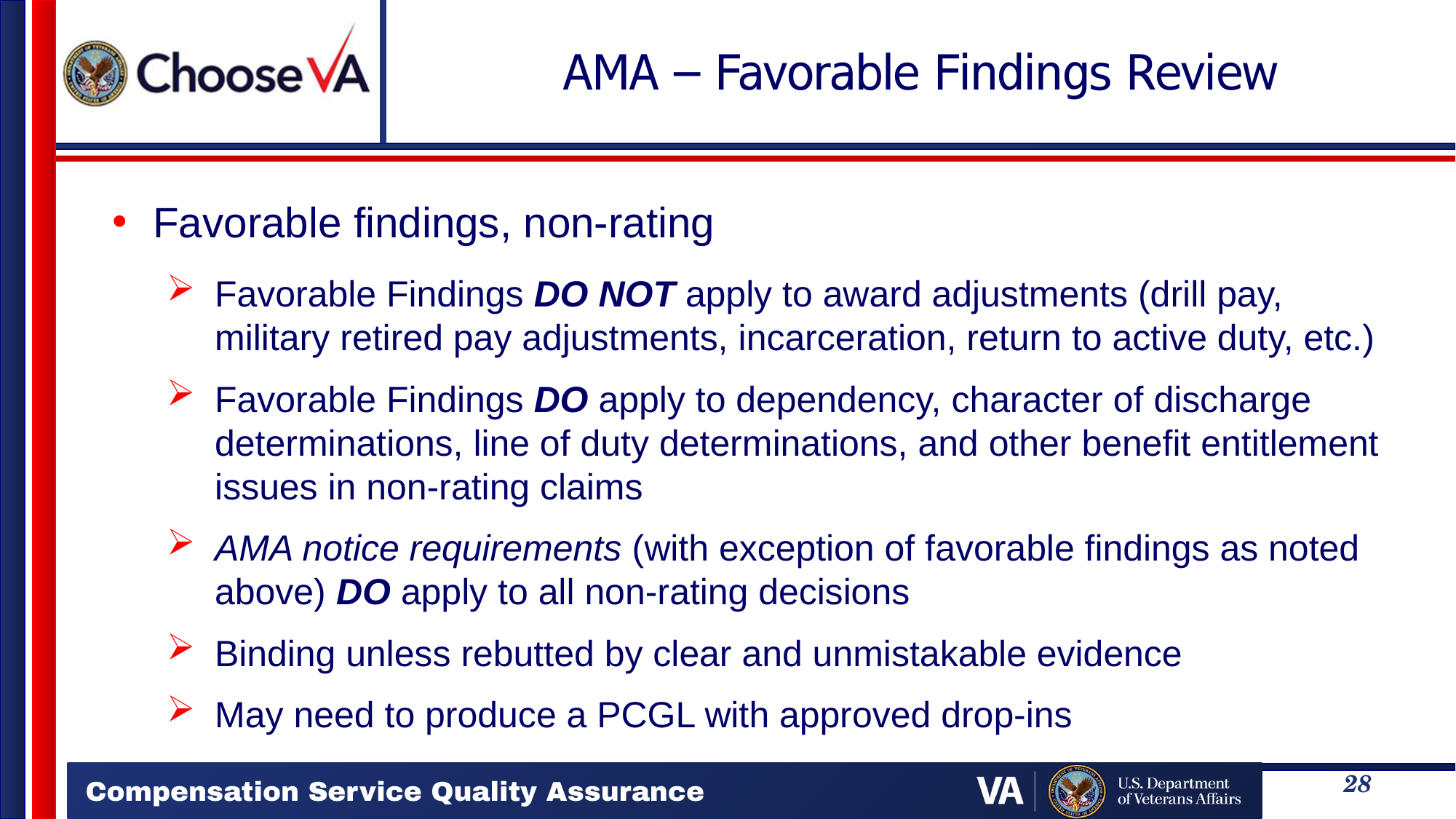

# AMA – Favorable Findings Review
Favorable findings, non-rating

Favorable Findings DO NOT apply to award adjustments (drill pay, military retired pay adjustments, incarceration, return to active duty, etc.)

Favorable Findings DO apply to dependency, character of discharge determinations, line of duty determinations, and other benefit entitlement issues in non-rating claims

AMA notice requirements (with exception of favorable findings as noted above) DO apply to all non-rating decisions

Binding unless rebutted by clear and unmistakable evidence

May need to produce a PCGL with approved drop-ins
28